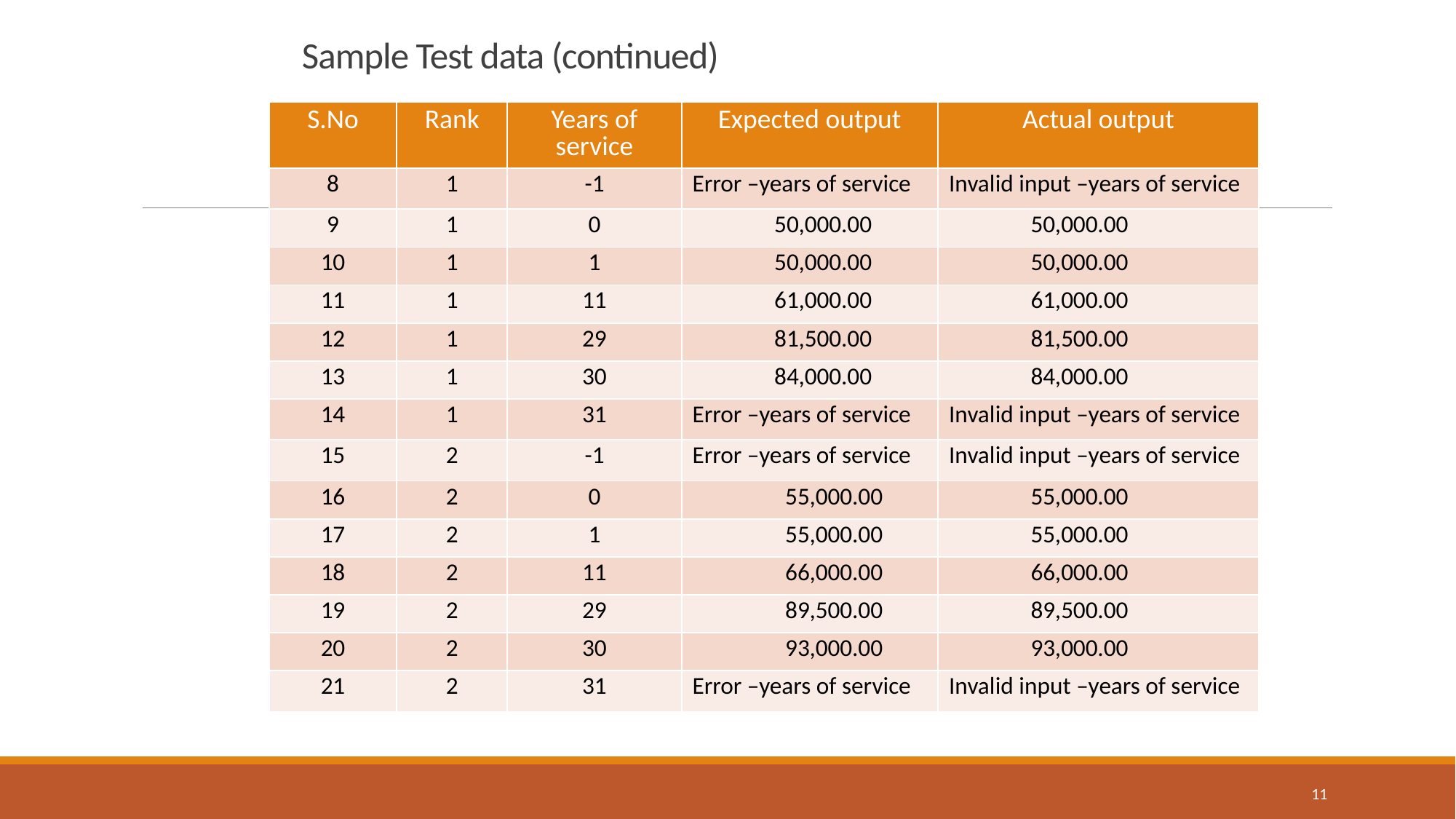

# Sample Test data (continued)
| S.No | Rank | Years of service | Expected output | Actual output |
| --- | --- | --- | --- | --- |
| 8 | 1 | -1 | Error –years of service | Invalid input –years of service |
| 9 | 1 | 0 | 50,000.00 | 50,000.00 |
| 10 | 1 | 1 | 50,000.00 | 50,000.00 |
| 11 | 1 | 11 | 61,000.00 | 61,000.00 |
| 12 | 1 | 29 | 81,500.00 | 81,500.00 |
| 13 | 1 | 30 | 84,000.00 | 84,000.00 |
| 14 | 1 | 31 | Error –years of service | Invalid input –years of service |
| 15 | 2 | -1 | Error –years of service | Invalid input –years of service |
| 16 | 2 | 0 | 55,000.00 | 55,000.00 |
| 17 | 2 | 1 | 55,000.00 | 55,000.00 |
| 18 | 2 | 11 | 66,000.00 | 66,000.00 |
| 19 | 2 | 29 | 89,500.00 | 89,500.00 |
| 20 | 2 | 30 | 93,000.00 | 93,000.00 |
| 21 | 2 | 31 | Error –years of service | Invalid input –years of service |

11